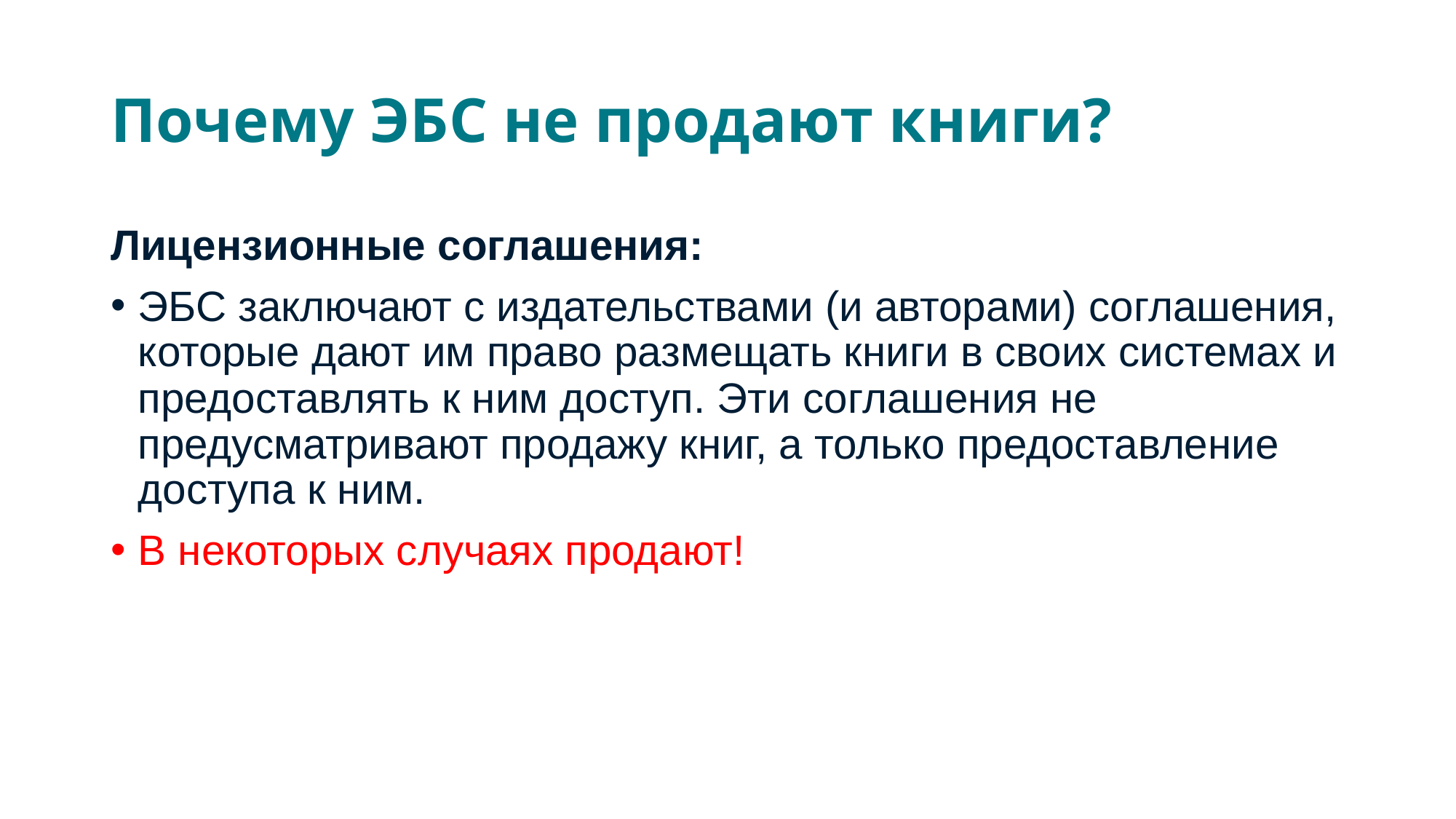

# Почему ЭБС не продают книги?
Лицензионные соглашения:
ЭБС заключают с издательствами (и авторами) соглашения, которые дают им право размещать книги в своих системах и предоставлять к ним доступ. Эти соглашения не предусматривают продажу книг, а только предоставление доступа к ним.
В некоторых случаях продают!